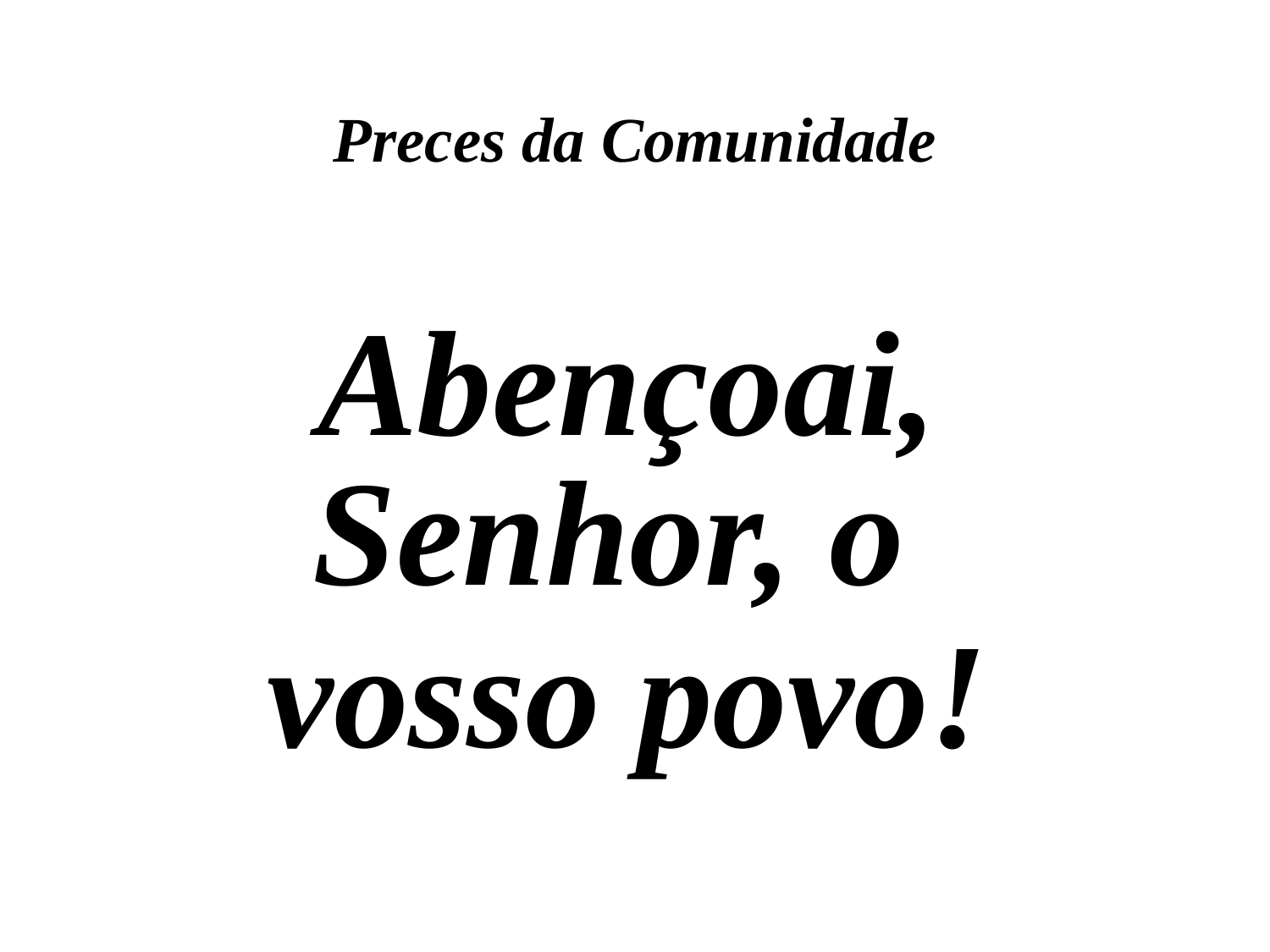

Preces da Comunidade
Abençoai, Senhor, o
vosso povo!